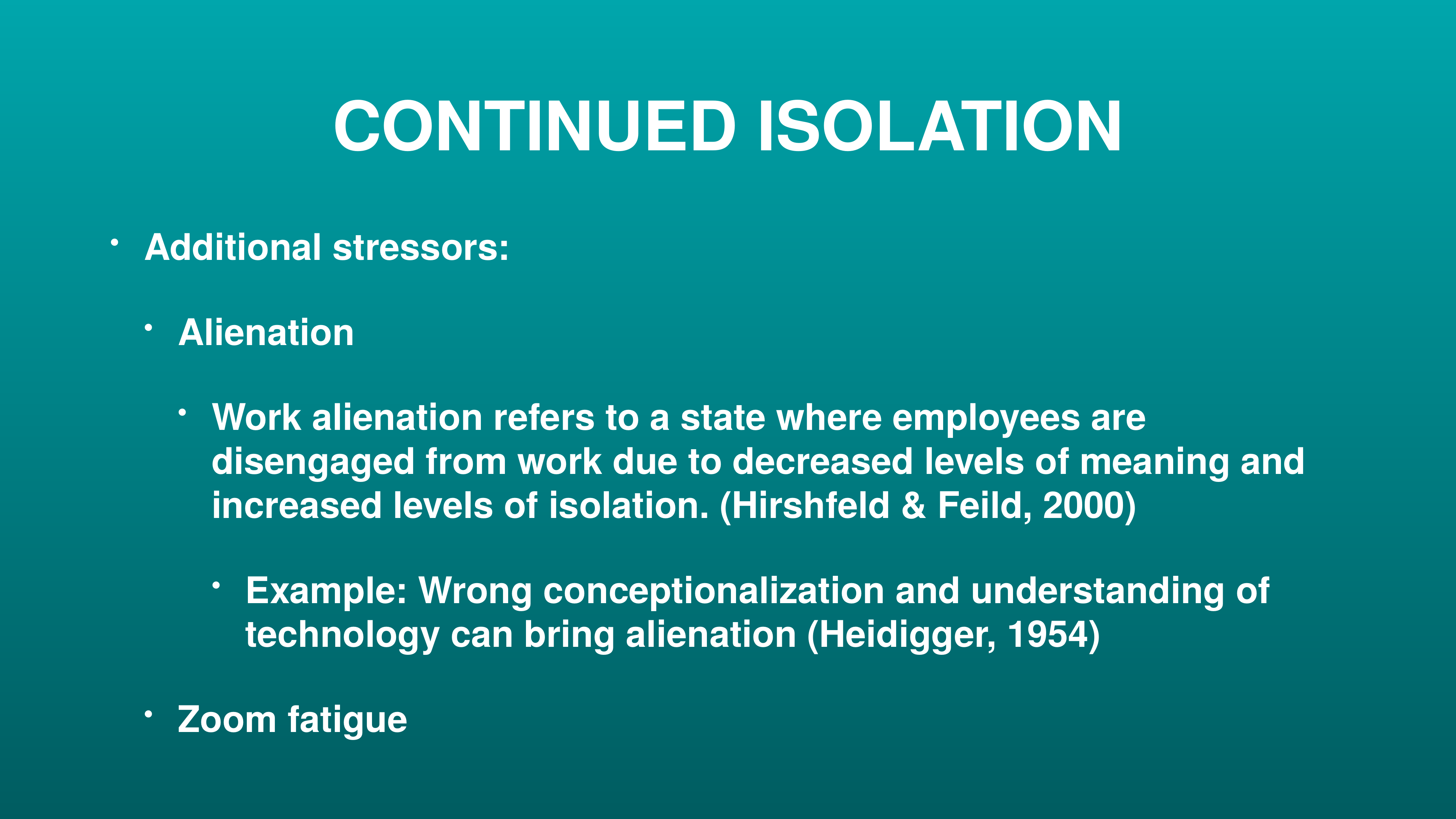

# CONTINUED ISOLATION
Additional stressors:
Alienation
Work alienation refers to a state where employees are disengaged from work due to decreased levels of meaning and increased levels of isolation. (Hirshfeld & Feild, 2000)
Example: Wrong conceptionalization and understanding of technology can bring alienation (Heidigger, 1954)
Zoom fatigue